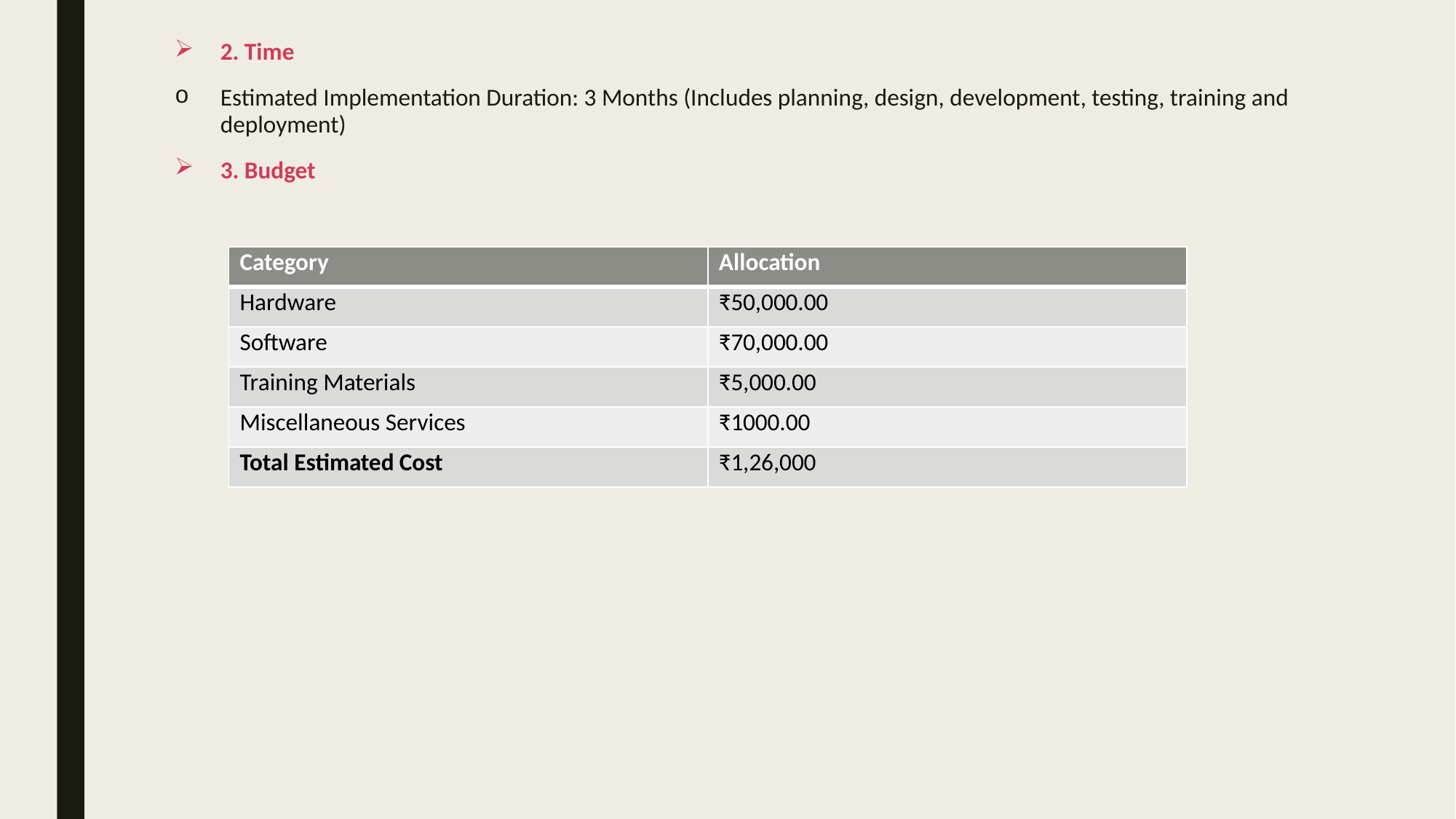

2. Time
Estimated Implementation Duration: 3 Months (Includes planning, design, development, testing, training and deployment)
3. Budget

| Category | Allocation |
| --- | --- |
| Hardware | ₹50,000.00 |
| Software | ₹70,000.00 |
| Training Materials | ₹5,000.00 |
| Miscellaneous Services | ₹1000.00 |
| Total Estimated Cost | ₹1,26,000 |